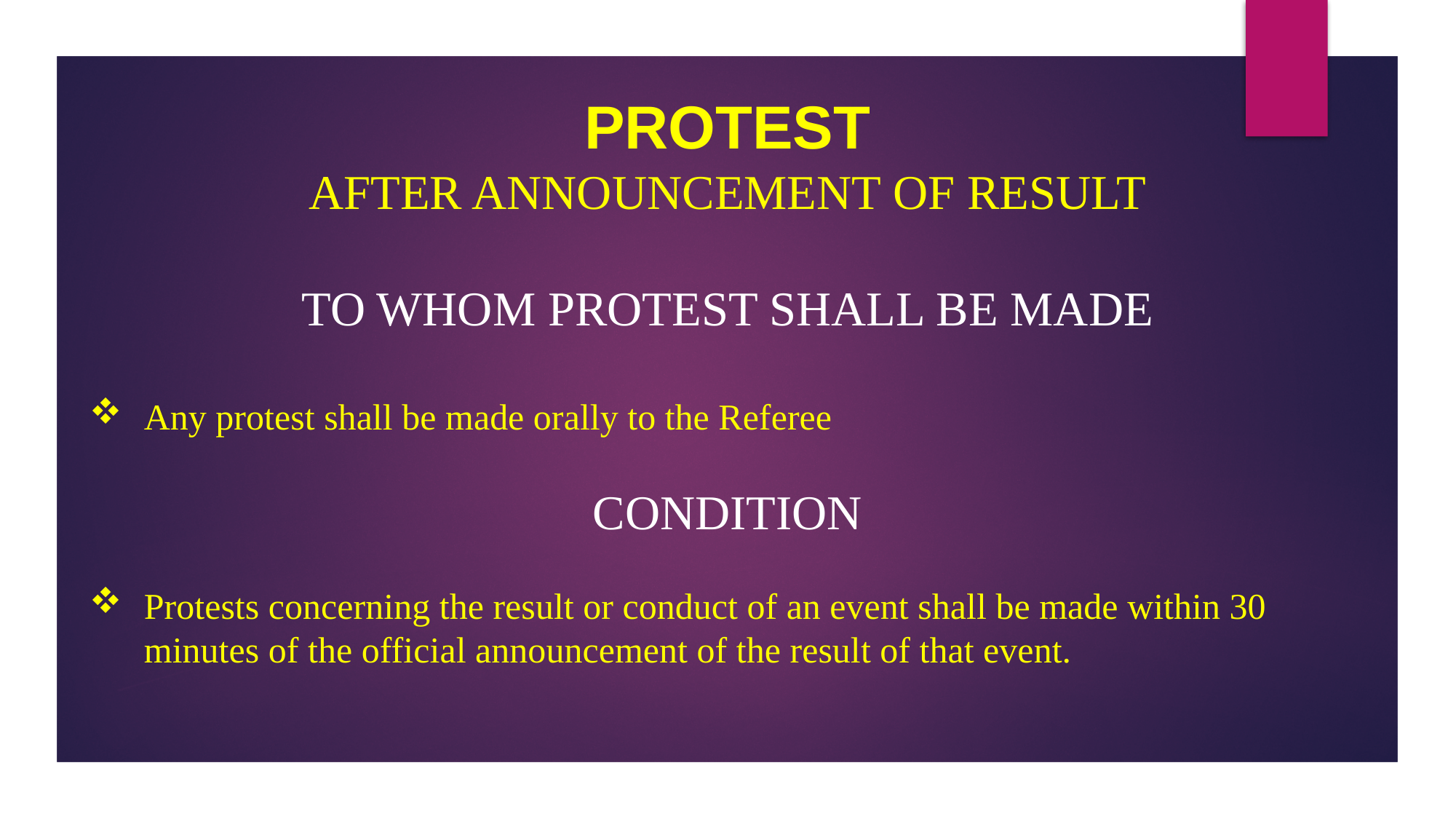

PROTEST
AFTER ANNOUNCEMENT OF RESULT

TO WHOM PROTEST SHALL BE MADE

Any protest shall be made orally to the Referee

CONDITION

Protests concerning the result or conduct of an event shall be made within 30 minutes of the official announcement of the result of that event.